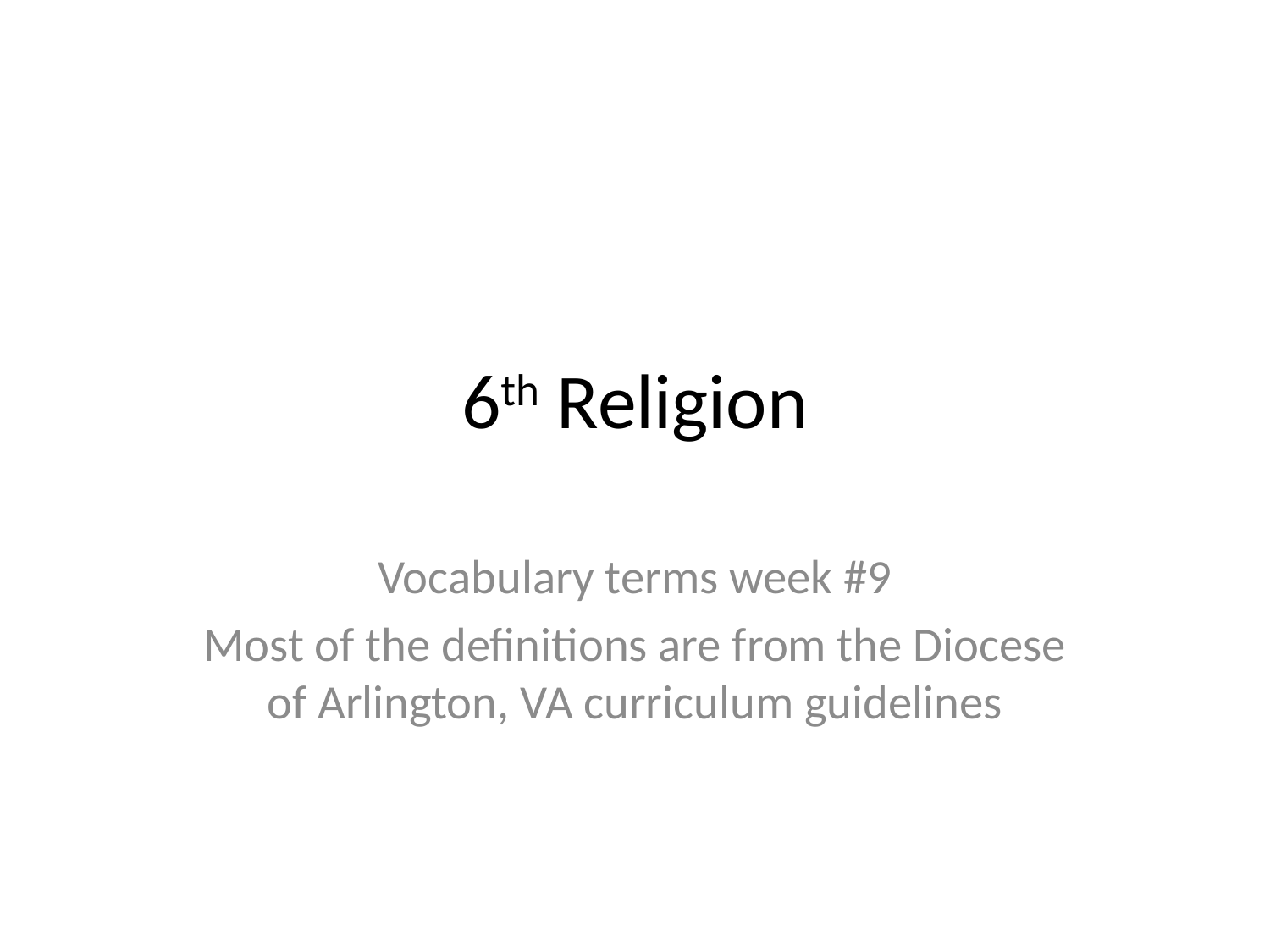

# 6th Religion
Vocabulary terms week #9
Most of the definitions are from the Diocese of Arlington, VA curriculum guidelines